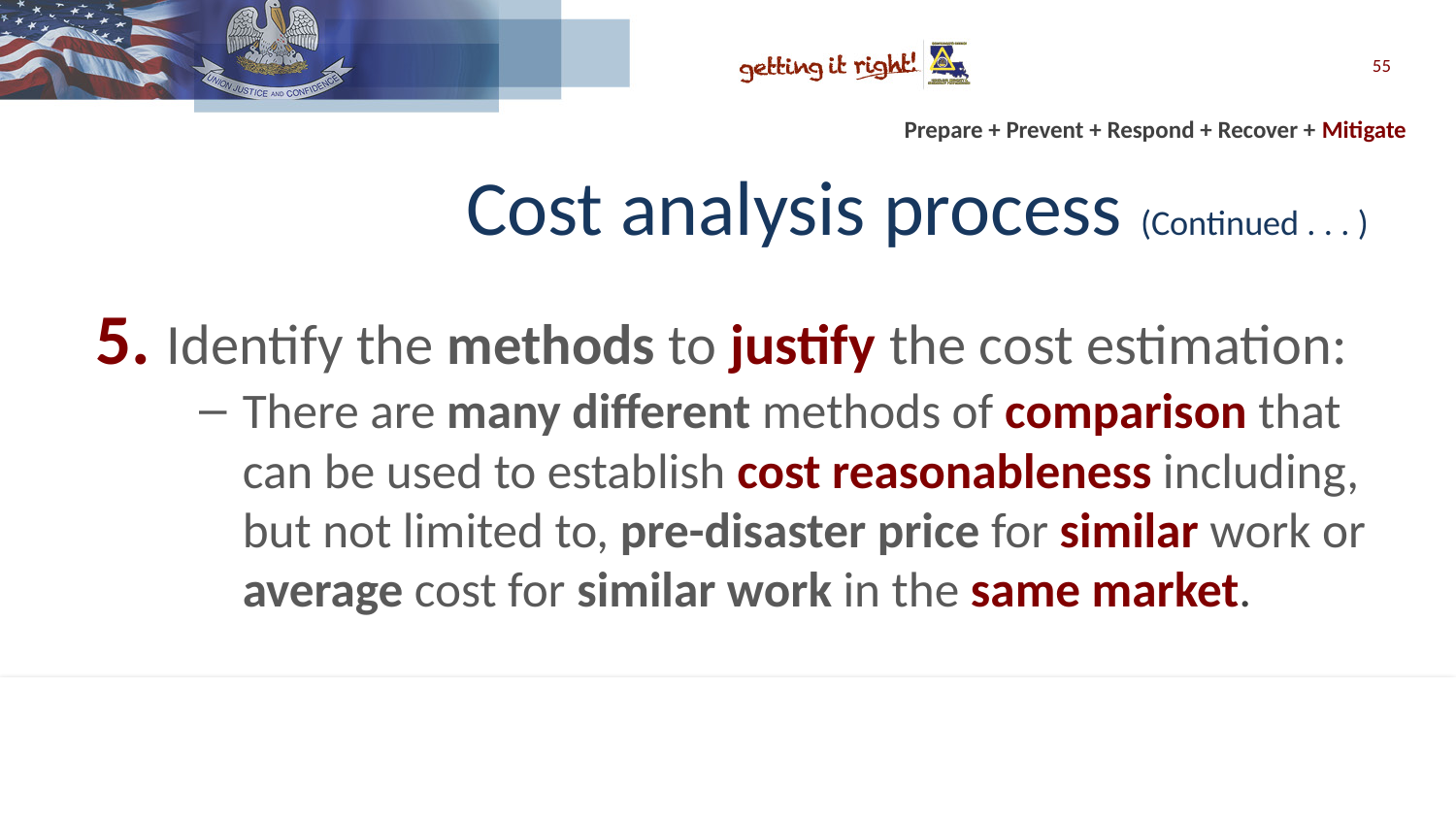

55
# Cost analysis process (Continued . . . )
5. Identify the methods to justify the cost estimation:
There are many different methods of comparison that can be used to establish cost reasonableness including, but not limited to, pre-disaster price for similar work or average cost for similar work in the same market.